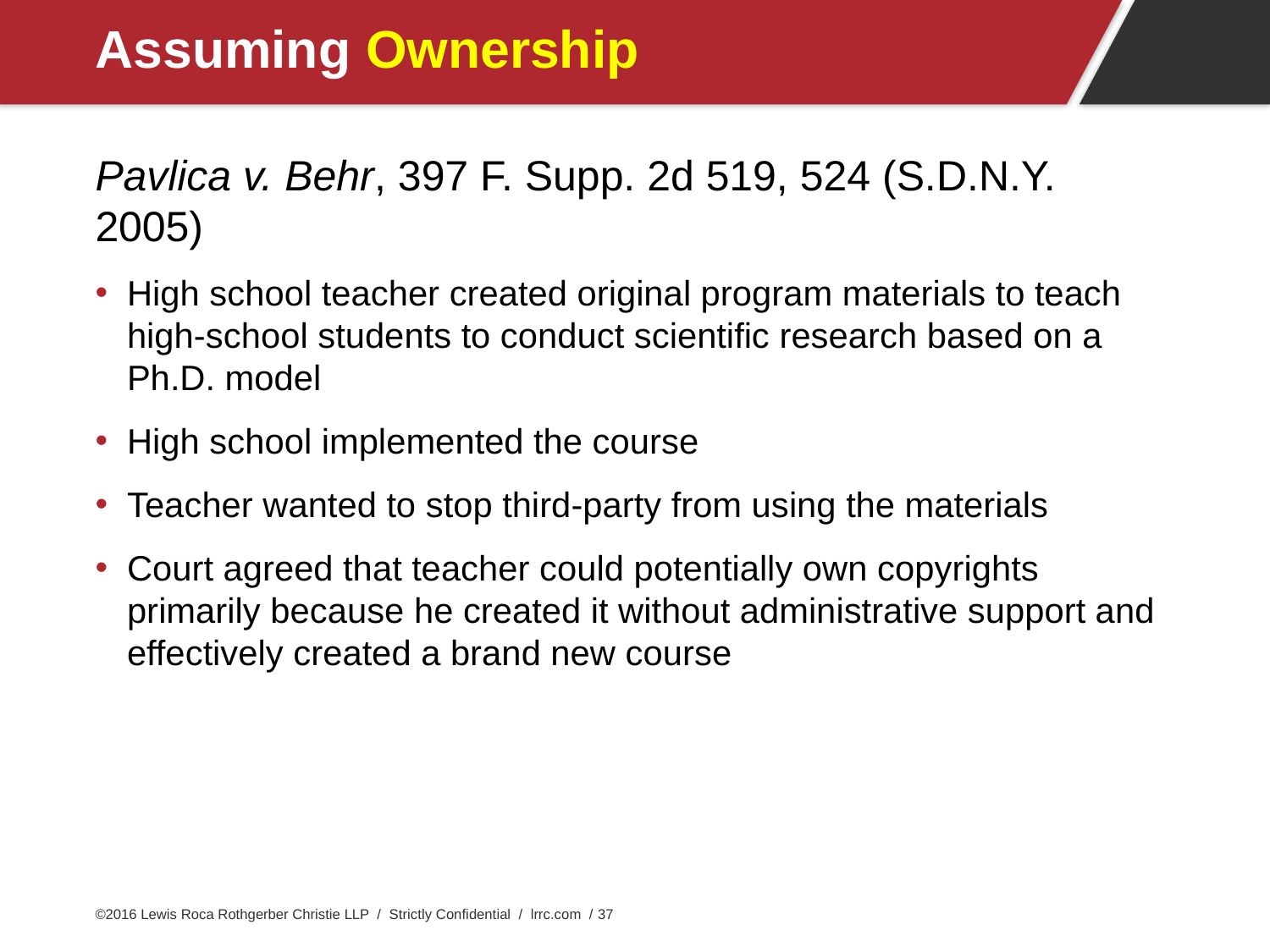

# Assuming Ownership
Pavlica v. Behr, 397 F. Supp. 2d 519, 524 (S.D.N.Y. 2005)
High school teacher created original program materials to teach high-school students to conduct scientific research based on a Ph.D. model
High school implemented the course
Teacher wanted to stop third-party from using the materials
Court agreed that teacher could potentially own copyrights primarily because he created it without administrative support and effectively created a brand new course

©2016 Lewis Roca Rothgerber Christie LLP  /  Strictly Confidential  /  lrrc.com  /
37